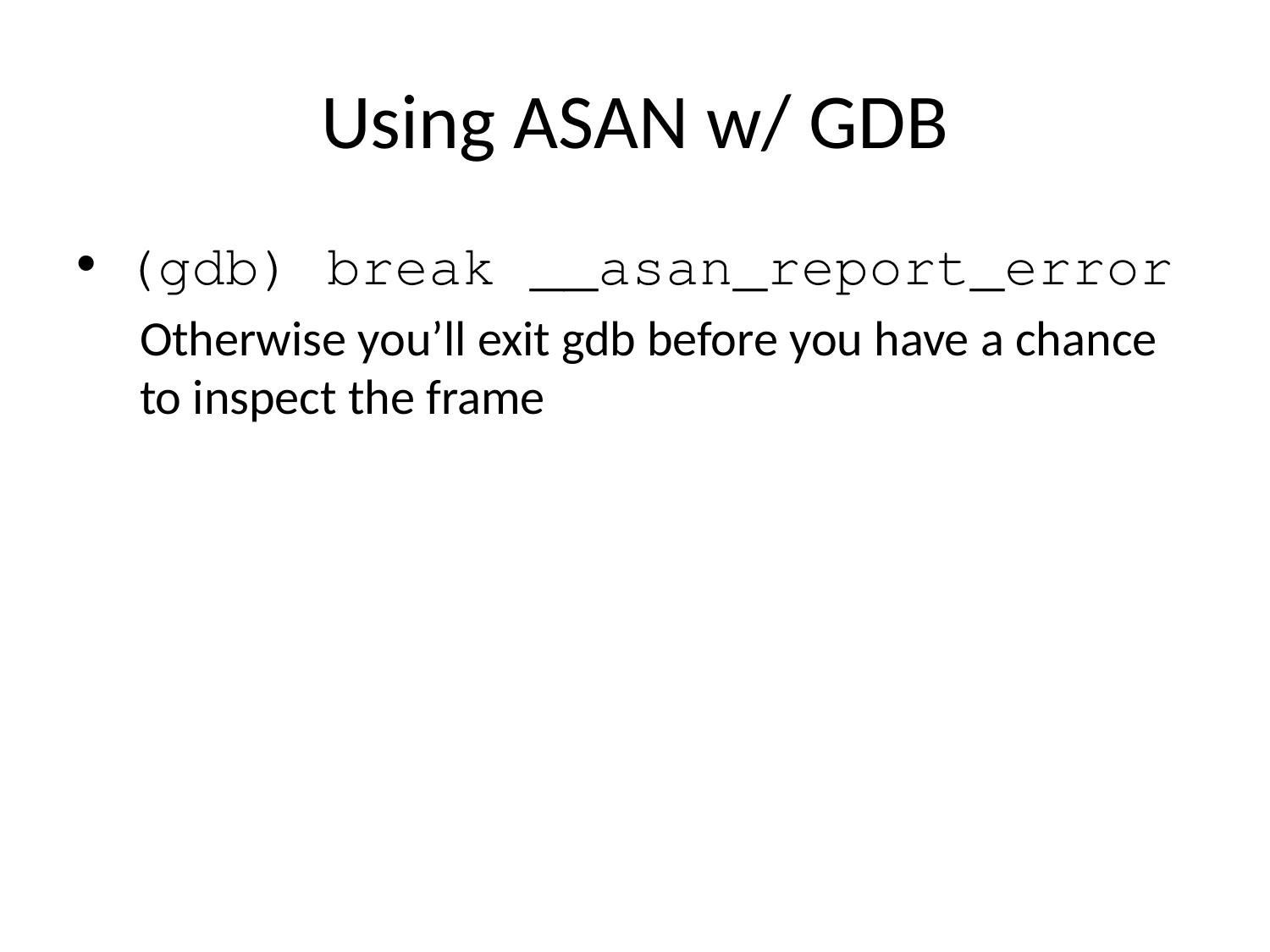

# Using ASAN w/ GDB
(gdb) break __asan_report_error
Otherwise you’ll exit gdb before you have a chance to inspect the frame